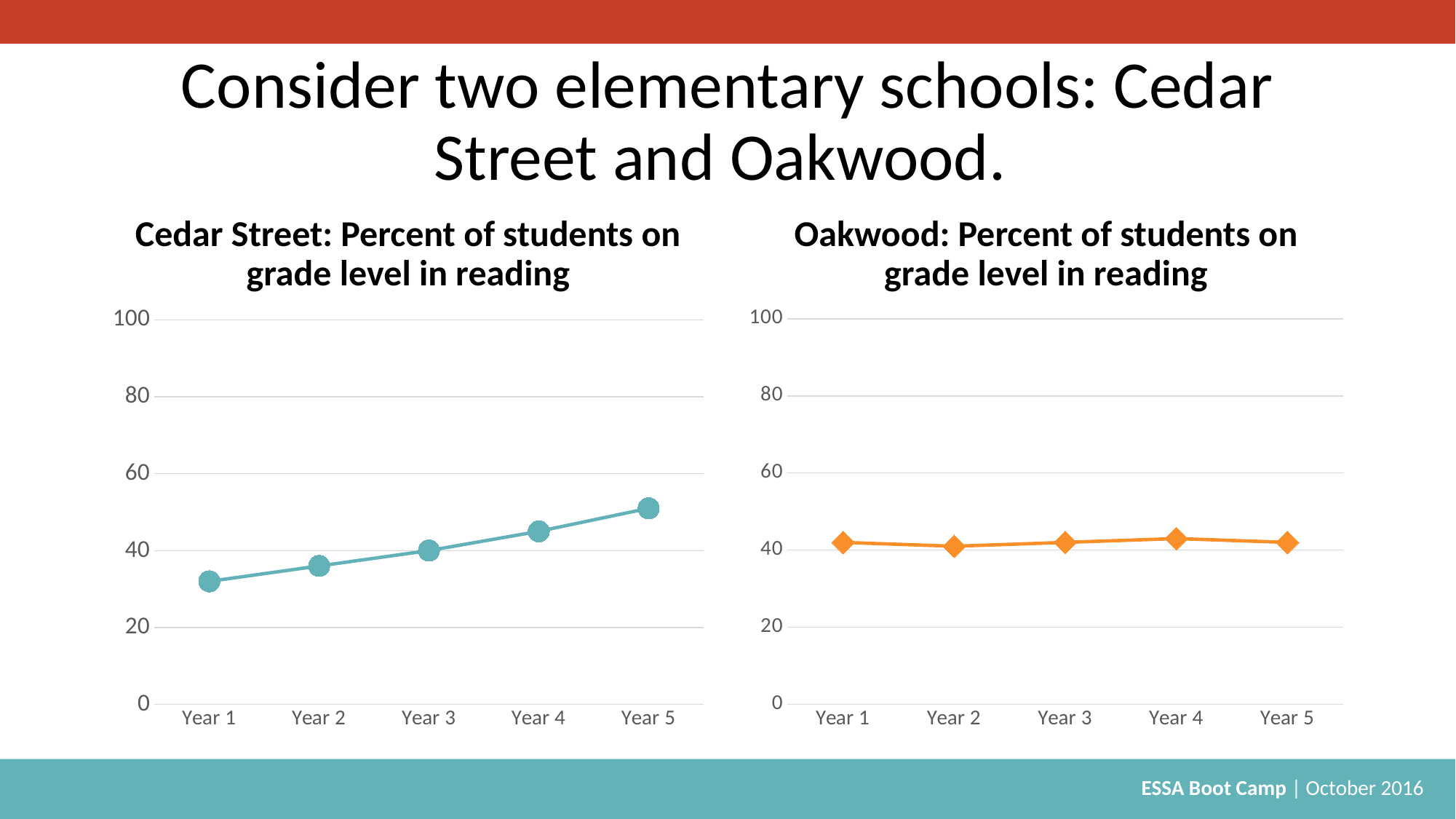

# Consider two elementary schools: Cedar Street and Oakwood.
Cedar Street: Percent of students on grade level in reading
Oakwood: Percent of students on grade level in reading

### Chart

| Category |  |
|---|---|
| Year 1 | 32.0 |
| Year 2 | 36.0 |
| Year 3 | 40.0 |
| Year 4 | 45.0 |
| Year 5 | 51.0 |

### Chart

| Category |  |
|---|---|
| Year 1 | 42.0 |
| Year 2 | 41.0 |
| Year 3 | 42.0 |
| Year 4 | 43.0 |
| Year 5 | 42.0 |